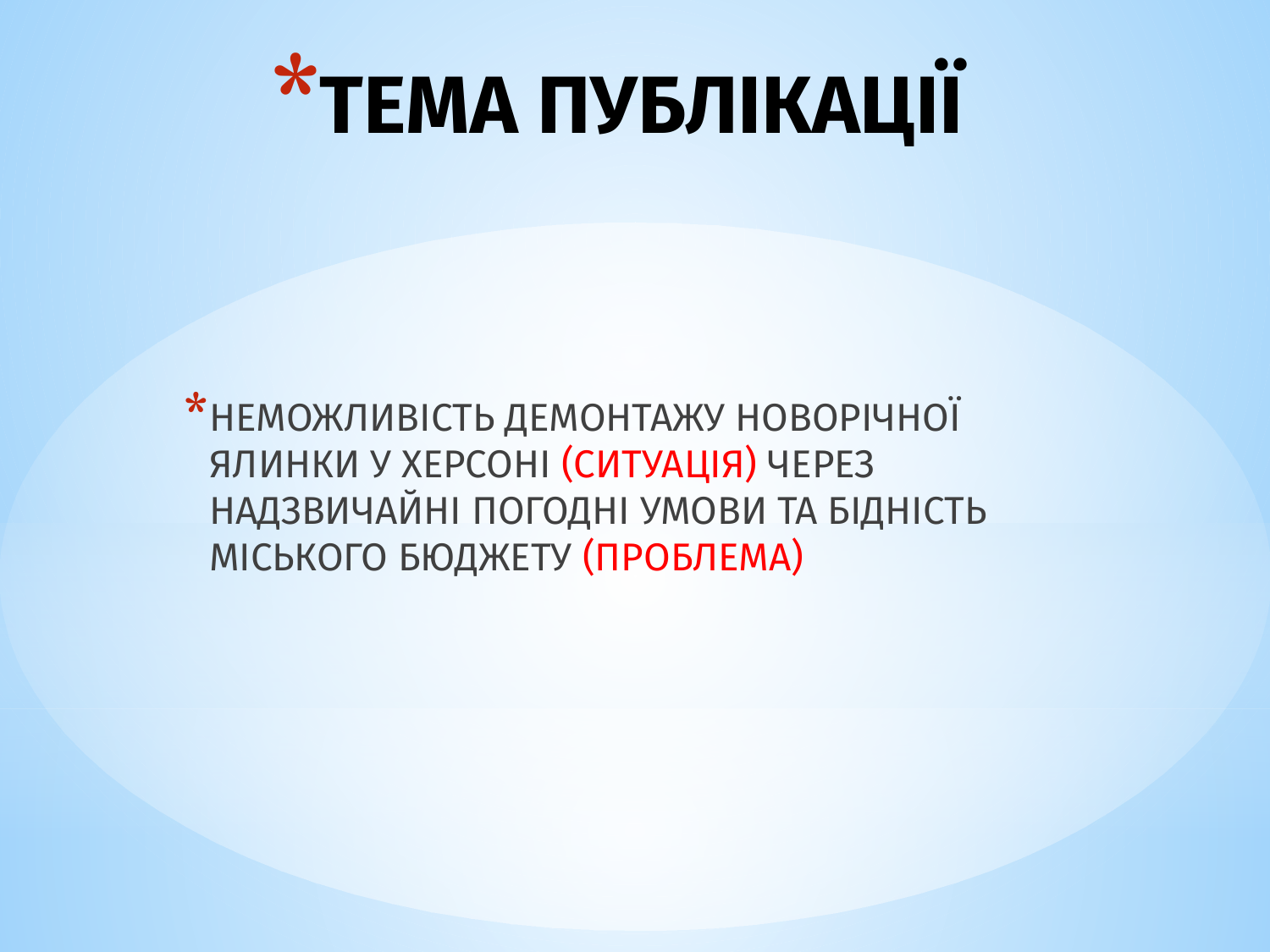

# ТЕМА ПУБЛІКАЦІЇ
НЕМОЖЛИВІСТЬ ДЕМОНТАЖУ НОВОРІЧНОЇ ЯЛИНКИ У ХЕРСОНІ (СИТУАЦІЯ) ЧЕРЕЗ НАДЗВИЧАЙНІ ПОГОДНІ УМОВИ ТА БІДНІСТЬ МІСЬКОГО БЮДЖЕТУ (ПРОБЛЕМА)